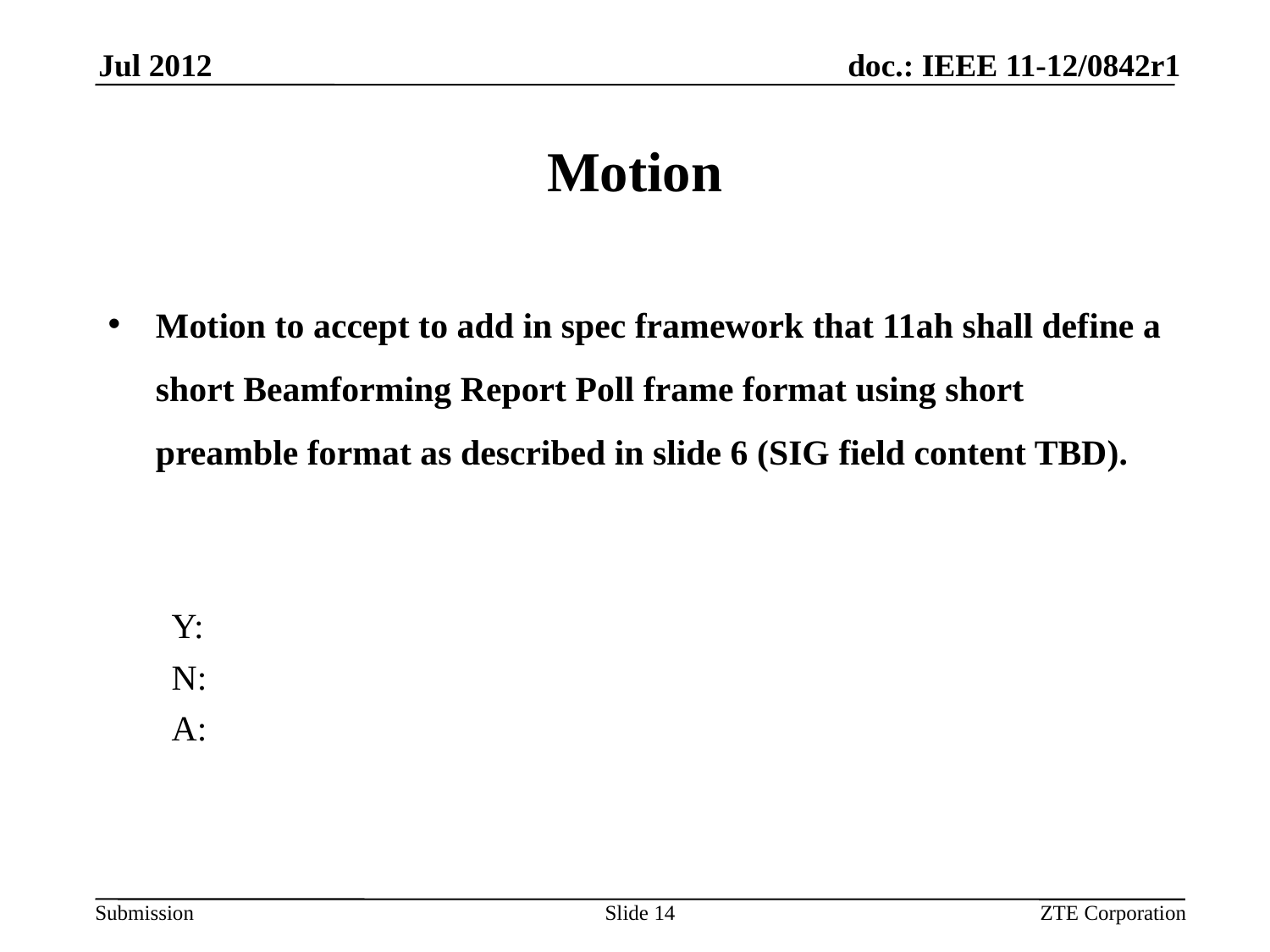

# Motion
Motion to accept to add in spec framework that 11ah shall define a short Beamforming Report Poll frame format using short preamble format as described in slide 6 (SIG field content TBD).

Y:
N:
A:

Slide 14
Slide 14
ZTE Corporation